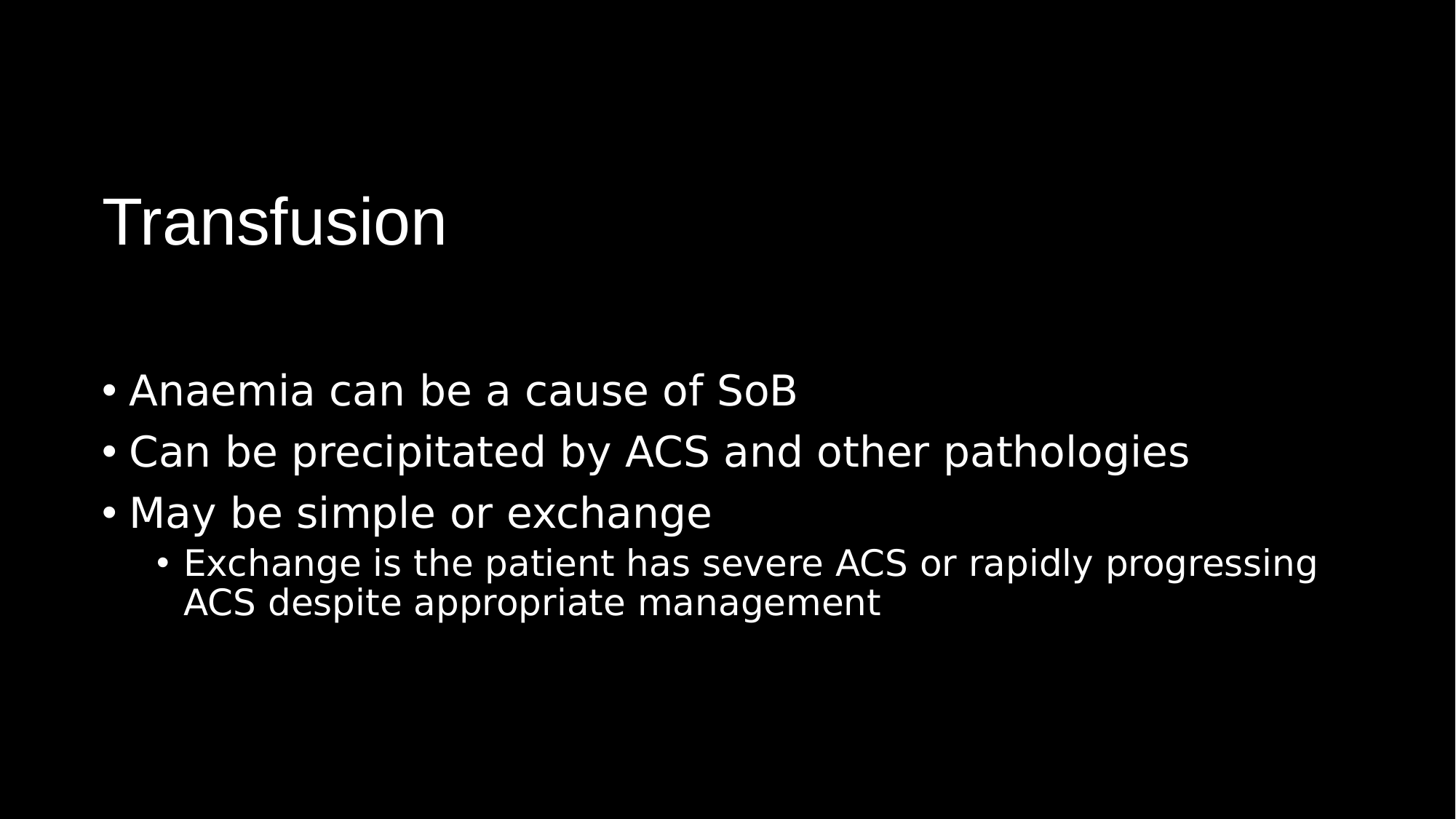

# Transfusion
Anaemia can be a cause of SoB
Can be precipitated by ACS and other pathologies
May be simple or exchange
Exchange is the patient has severe ACS or rapidly progressing ACS despite appropriate management